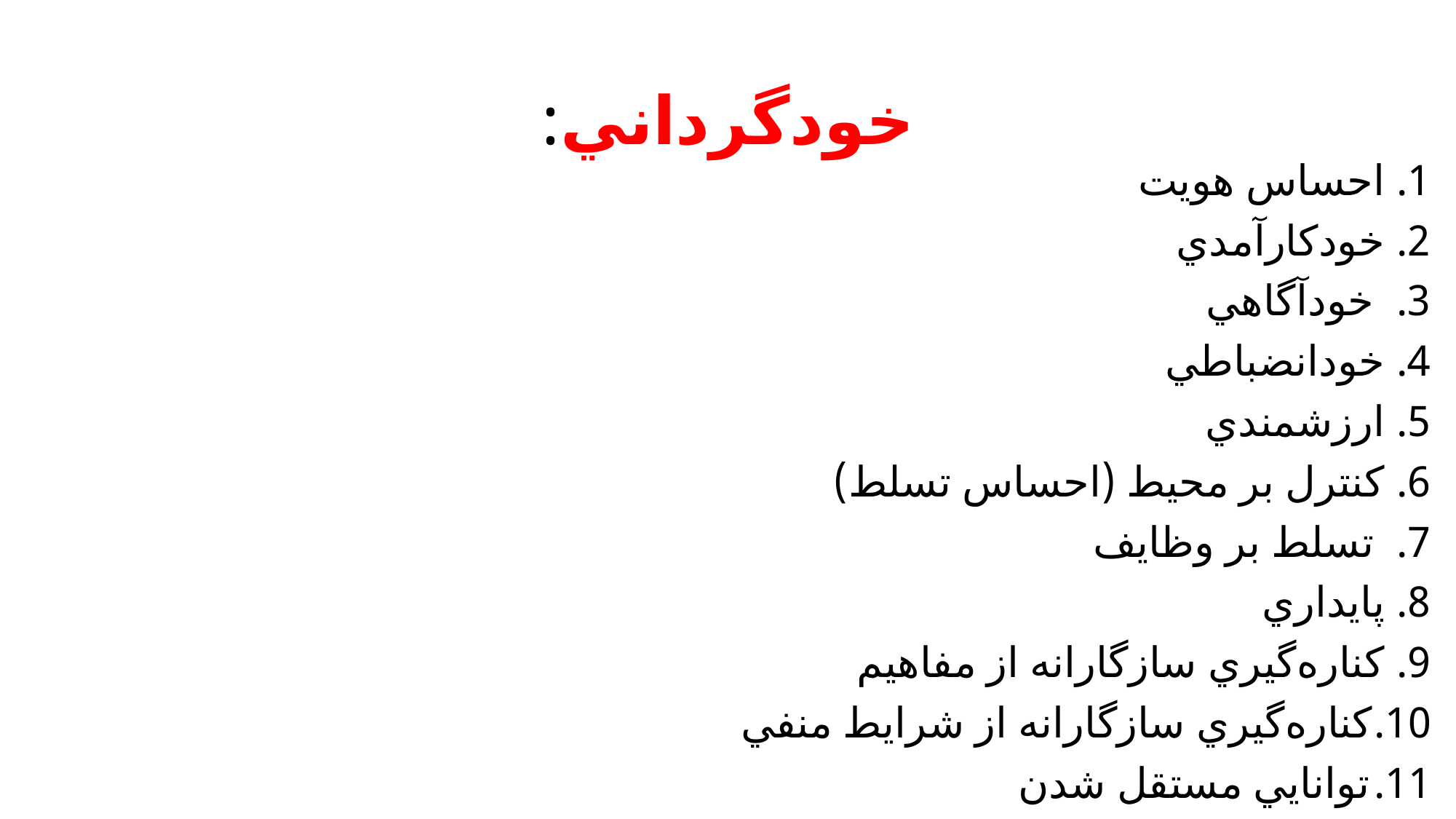

# خودگرداني:
احساس هويت
خودكارآمدي
 خودآگاهي
خودانضباطي
ارزشمندي
كنترل بر محيط (احساس تسلط)
 تسلط بر وظايف
پايداري
كناره‌گيري سازگارانه از مفاهيم
كناره‌گيري سازگارانه از شرايط منفي
توانايي مستقل شدن